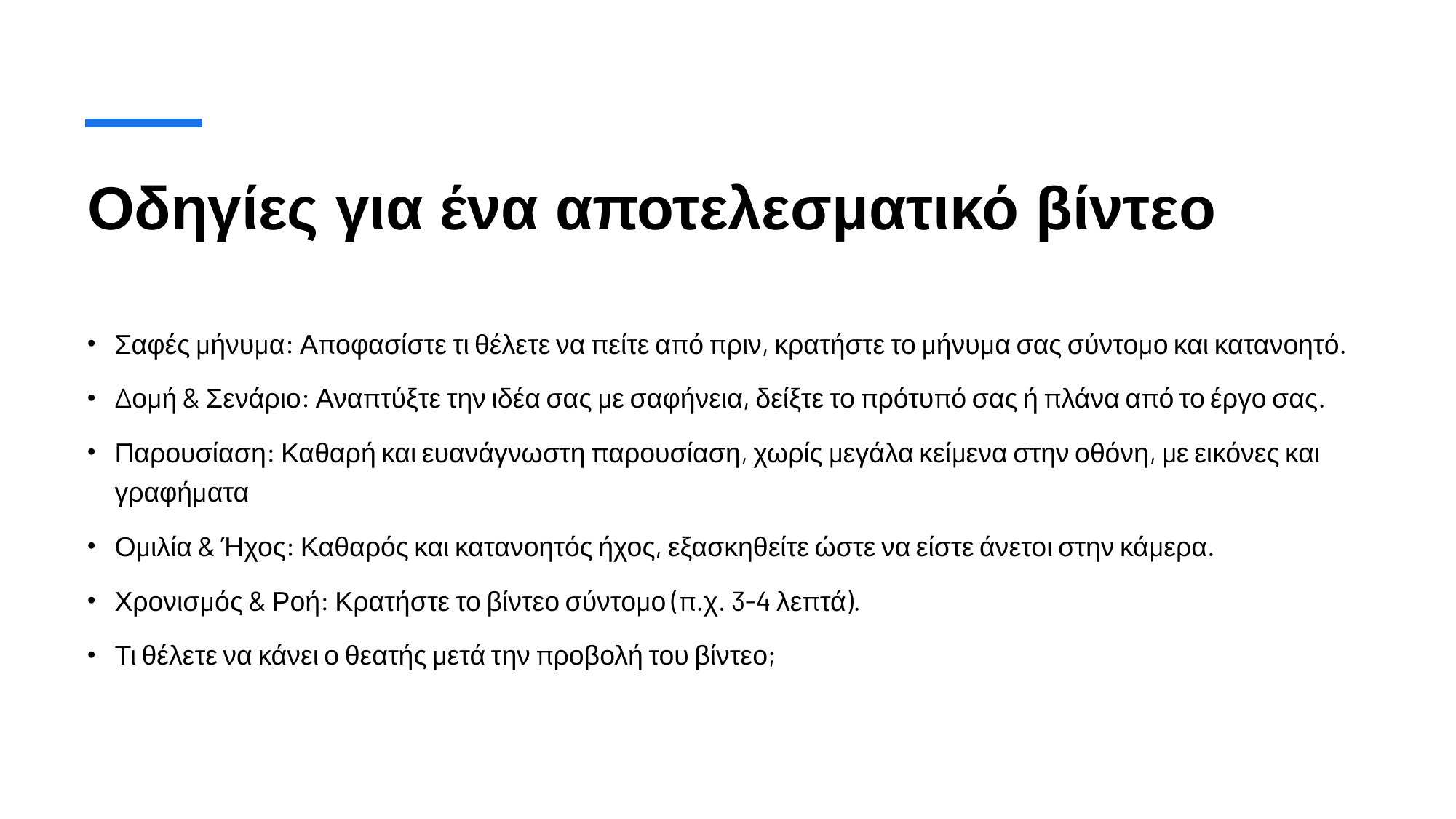

# Οδηγίες για ένα αποτελεσματικό βίντεο
Σαφές μήνυμα: Αποφασίστε τι θέλετε να πείτε από πριν, κρατήστε το μήνυμα σας σύντομο και κατανοητό.
Δομή & Σενάριο: Αναπτύξτε την ιδέα σας με σαφήνεια, δείξτε το πρότυπό σας ή πλάνα από το έργο σας.
Παρουσίαση: Καθαρή και ευανάγνωστη παρουσίαση, χωρίς μεγάλα κείμενα στην οθόνη, με εικόνες και γραφήματα
Ομιλία & Ήχος: Καθαρός και κατανοητός ήχος, εξασκηθείτε ώστε να είστε άνετοι στην κάμερα.
Χρονισμός & Ροή: Κρατήστε το βίντεο σύντομο (π.χ. 3-4 λεπτά).
Τι θέλετε να κάνει ο θεατής μετά την προβολή του βίντεο;